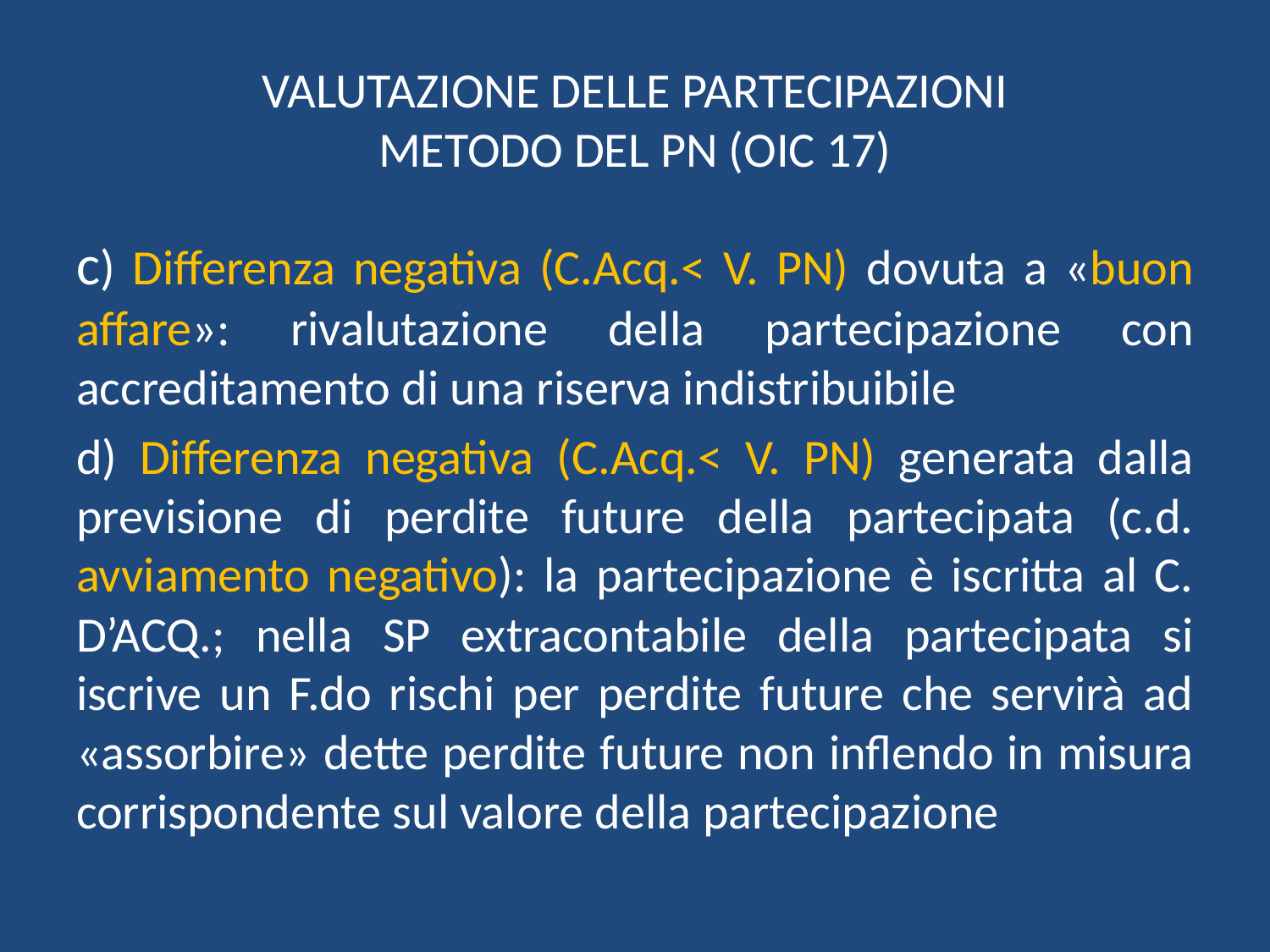

# VALUTAZIONE DELLE PARTECIPAZIONI METODO DEL PN (OIC 17)
c) Differenza negativa (C.Acq.˂ V. PN) dovuta a «buon affare»: rivalutazione della partecipazione con accreditamento di una riserva indistribuibile
d) Differenza negativa (C.Acq.˂ V. PN) generata dalla previsione di perdite future della partecipata (c.d. avviamento negativo): la partecipazione è iscritta al C. D’ACQ.; nella SP extracontabile della partecipata si iscrive un F.do rischi per perdite future che servirà ad «assorbire» dette perdite future non inflendo in misura corrispondente sul valore della partecipazione